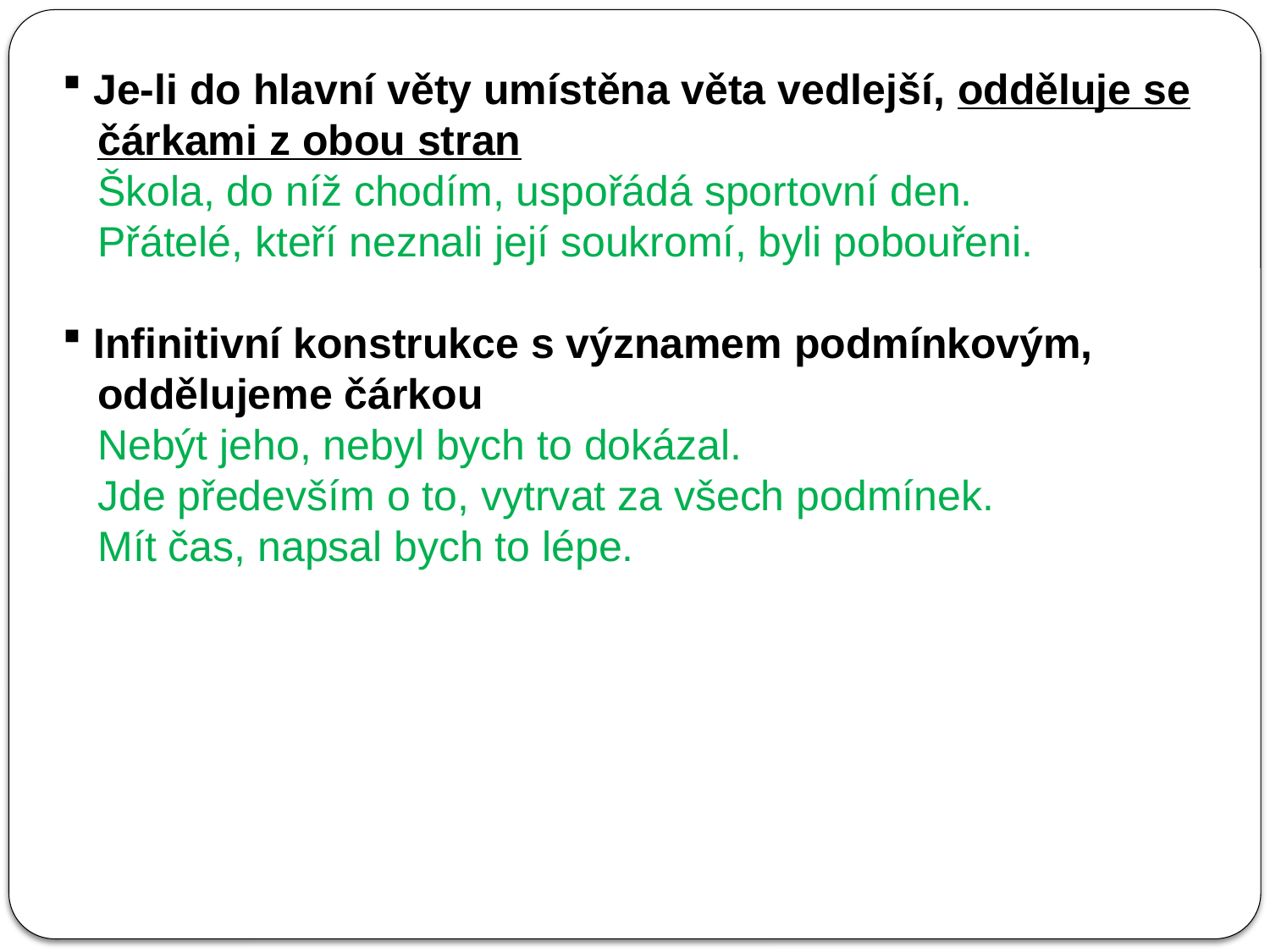

Je-li do hlavní věty umístěna věta vedlejší, odděluje se
   čárkami z obou stran
   Škola, do níž chodím, uspořádá sportovní den.
   Přátelé, kteří neznali její soukromí, byli pobouřeni.

 Infinitivní konstrukce s významem podmínkovým,
   oddělujeme čárkou
   Nebýt jeho, nebyl bych to dokázal.
   Jde především o to, vytrvat za všech podmínek.
   Mít čas, napsal bych to lépe.